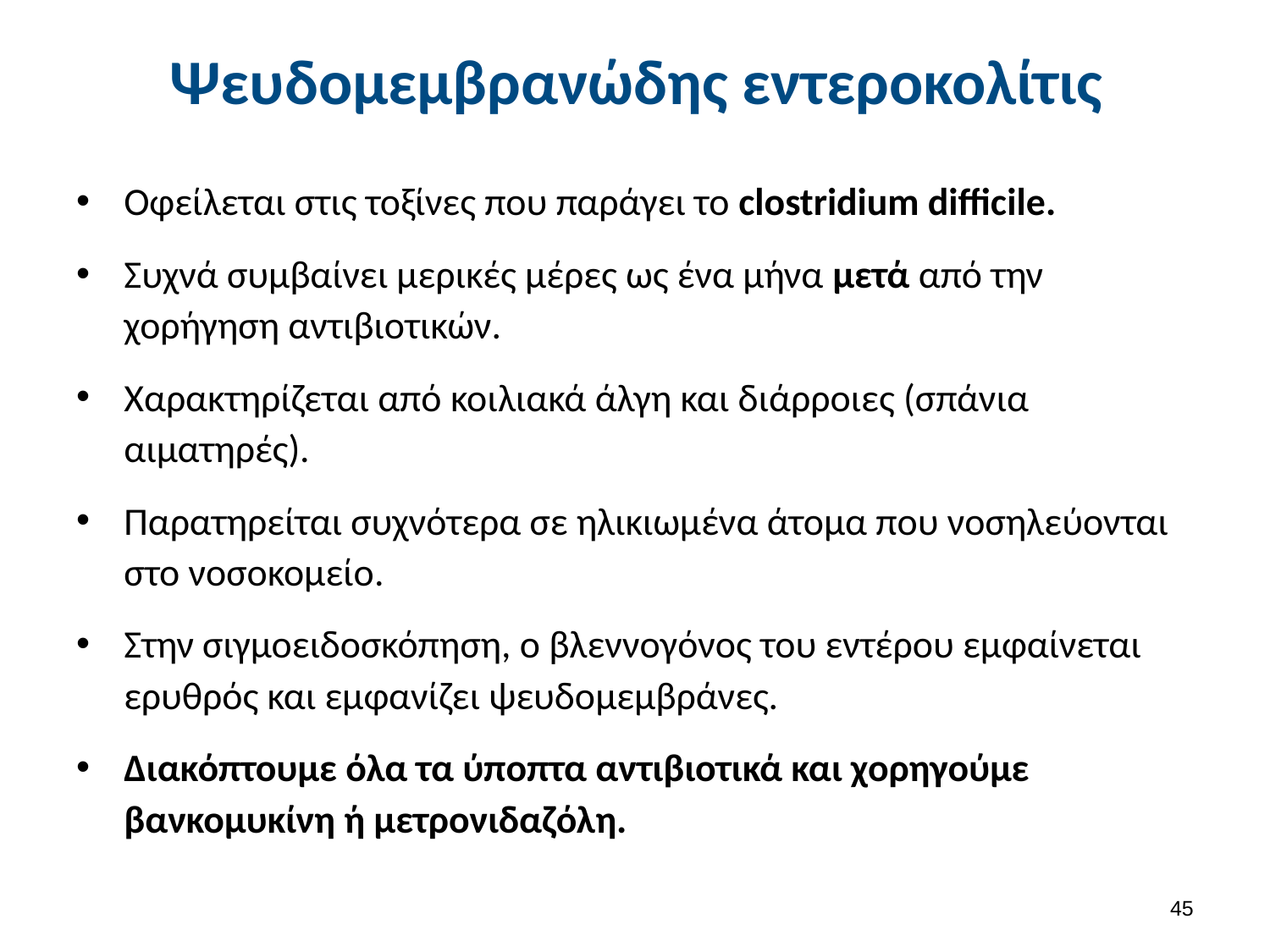

# Ψευδομεμβρανώδης εντεροκολίτις
Οφείλεται στις τοξίνες που παράγει το clostridium difficile.
Συχνά συμβαίνει μερικές μέρες ως ένα μήνα μετά από την χορήγηση αντιβιοτικών.
Χαρακτηρίζεται από κοιλιακά άλγη και διάρροιες (σπάνια αιματηρές).
Παρατηρείται συχνότερα σε ηλικιωμένα άτομα που νοσηλεύονται στο νοσοκομείο.
Στην σιγμοειδοσκόπηση, ο βλεννογόνος του εντέρου εμφαίνεται ερυθρός και εμφανίζει ψευδομεμβράνες.
Διακόπτουμε όλα τα ύποπτα αντιβιοτικά και χορηγούμε βανκομυκίνη ή μετρονιδαζόλη.
45